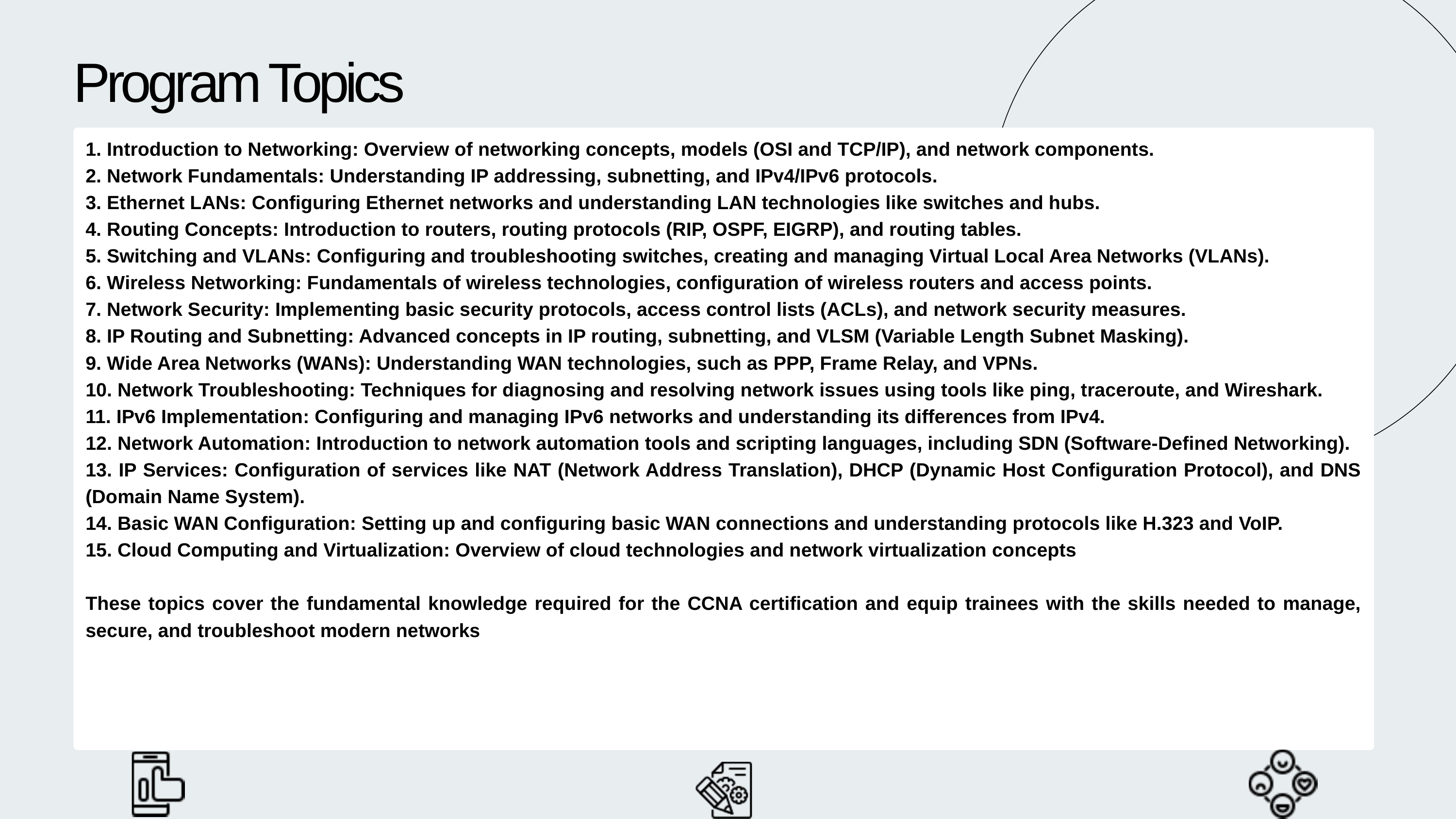

Program Topics

1. Introduction to Networking: Overview of networking concepts, models (OSI and TCP/IP), and network components.
2. Network Fundamentals: Understanding IP addressing, subnetting, and IPv4/IPv6 protocols.
3. Ethernet LANs: Configuring Ethernet networks and understanding LAN technologies like switches and hubs.
4. Routing Concepts: Introduction to routers, routing protocols (RIP, OSPF, EIGRP), and routing tables.
5. Switching and VLANs: Configuring and troubleshooting switches, creating and managing Virtual Local Area Networks (VLANs).
6. Wireless Networking: Fundamentals of wireless technologies, configuration of wireless routers and access points.
7. Network Security: Implementing basic security protocols, access control lists (ACLs), and network security measures.
8. IP Routing and Subnetting: Advanced concepts in IP routing, subnetting, and VLSM (Variable Length Subnet Masking).
9. Wide Area Networks (WANs): Understanding WAN technologies, such as PPP, Frame Relay, and VPNs.
10. Network Troubleshooting: Techniques for diagnosing and resolving network issues using tools like ping, traceroute, and Wireshark.
11. IPv6 Implementation: Configuring and managing IPv6 networks and understanding its differences from IPv4.
12. Network Automation: Introduction to network automation tools and scripting languages, including SDN (Software-Defined Networking).
13. IP Services: Configuration of services like NAT (Network Address Translation), DHCP (Dynamic Host Configuration Protocol), and DNS (Domain Name System).
14. Basic WAN Configuration: Setting up and configuring basic WAN connections and understanding protocols like H.323 and VoIP.
15. Cloud Computing and Virtualization: Overview of cloud technologies and network virtualization concepts

These topics cover the fundamental knowledge required for the CCNA certification and equip trainees with the skills needed to manage, secure, and troubleshoot modern networks